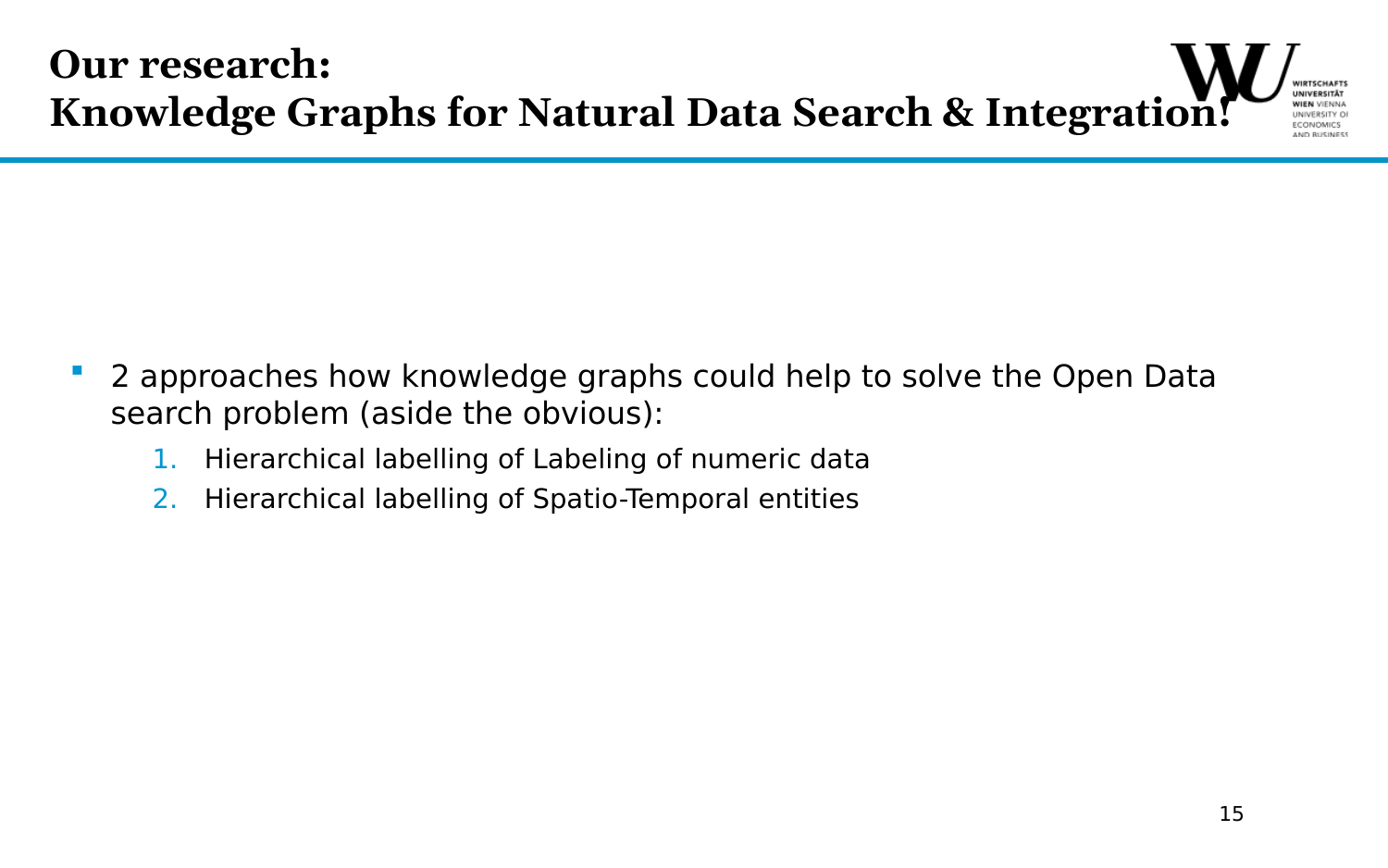

# Our research: Knowledge Graphs for Natural Data Search & Integration!

2 approaches how knowledge graphs could help to solve the Open Data search problem (aside the obvious):
Hierarchical labelling of Labeling of numeric data
Hierarchical labelling of Spatio-Temporal entities

15